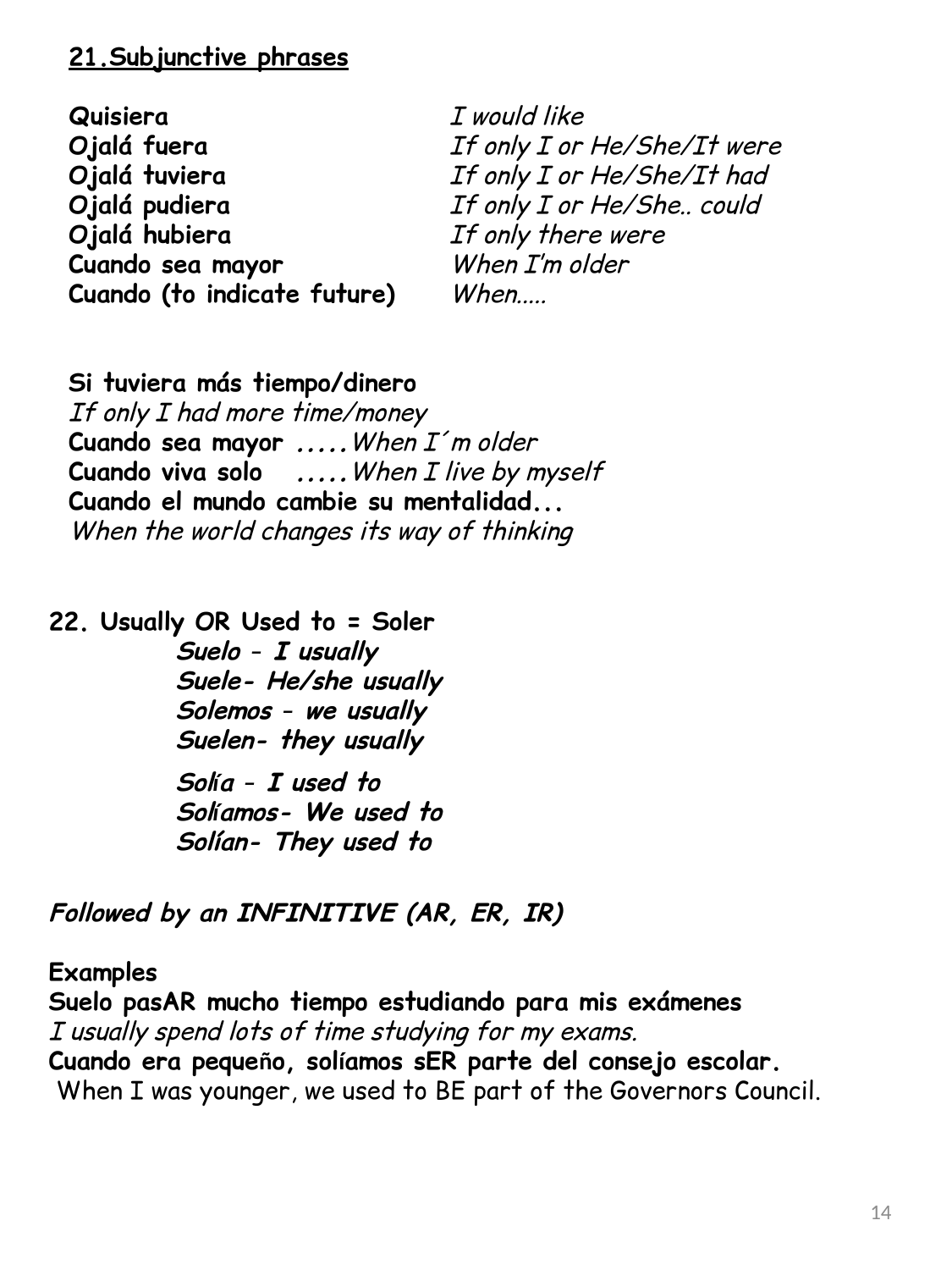

21.Subjunctive phrases

Quisiera			I would like
Ojalá fuera		If only I or He/She/It were
Ojalá tuviera		If only I or He/She/It had
Ojalá pudiera		If only I or He/She.. could
Ojalá hubiera		If only there were
Cuando sea mayor		When I’m older
Cuando (to indicate future)     When.....

Si tuviera más tiempo/dinero
If only I had more time/money
Cuando sea mayor .....When I´m older
Cuando viva solo   .....When I live by myself
Cuando el mundo cambie su mentalidad...
When the world changes its way of thinking

22. Usually OR Used to = Soler
	Suelo – I usually
	Suele- He/she usually
	Solemos – we usually
	Suelen- they usually

	Solía – I used to
	Solíamos- We used to
	Solían- They used to

Followed by an INFINITIVE (AR, ER, IR)

Examples
Suelo pasAR mucho tiempo estudiando para mis exámenes
I usually spend lots of time studying for my exams.
Cuando era pequeño, solíamos sER parte del consejo escolar.
 When I was younger, we used to BE part of the Governors Council.
14